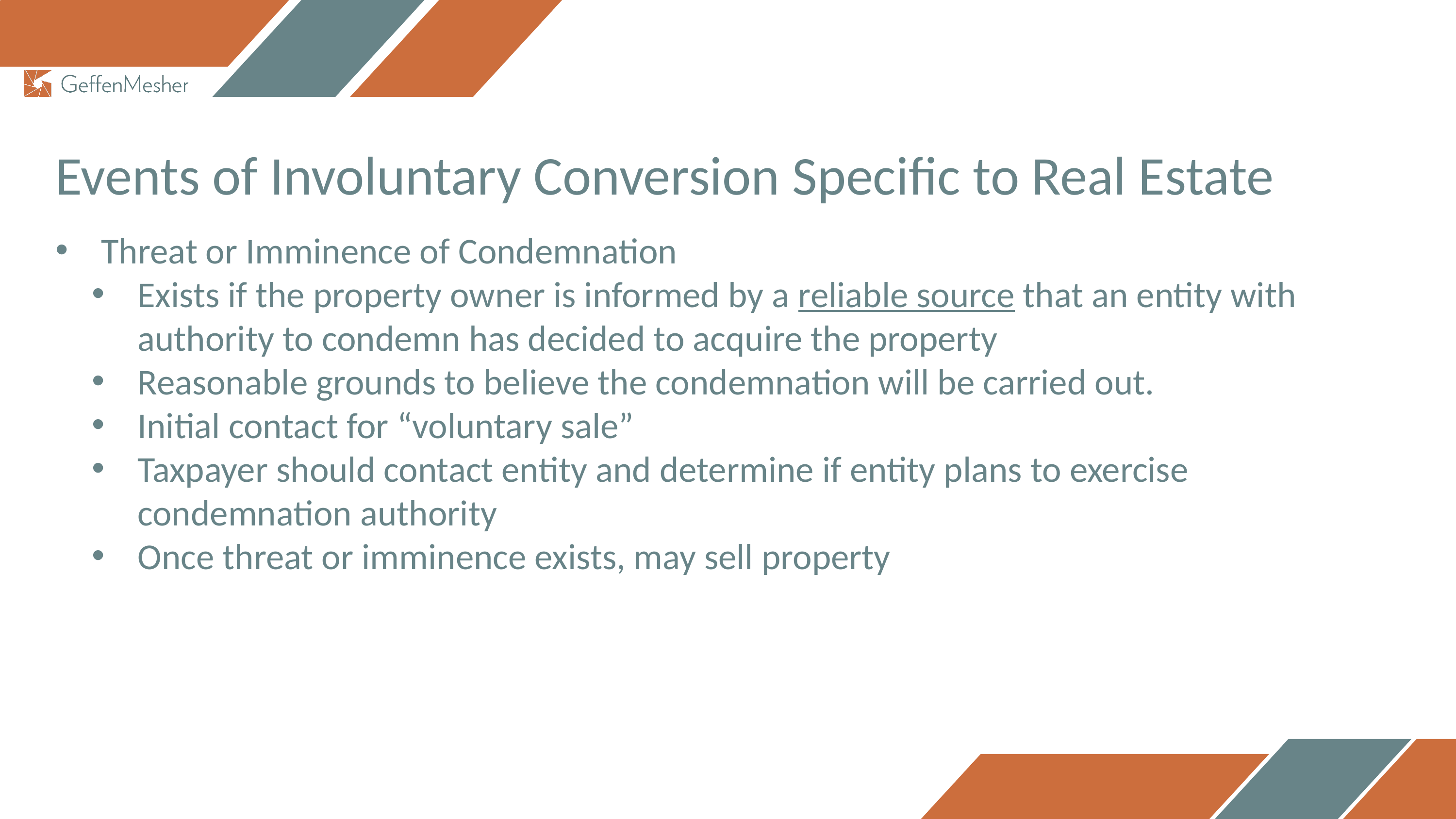

Events of Involuntary Conversion Specific to Real Estate

Threat or Imminence of Condemnation
Exists if the property owner is informed by a reliable source that an entity with authority to condemn has decided to acquire the property
Reasonable grounds to believe the condemnation will be carried out.
Initial contact for “voluntary sale”
Taxpayer should contact entity and determine if entity plans to exercise condemnation authority
Once threat or imminence exists, may sell property